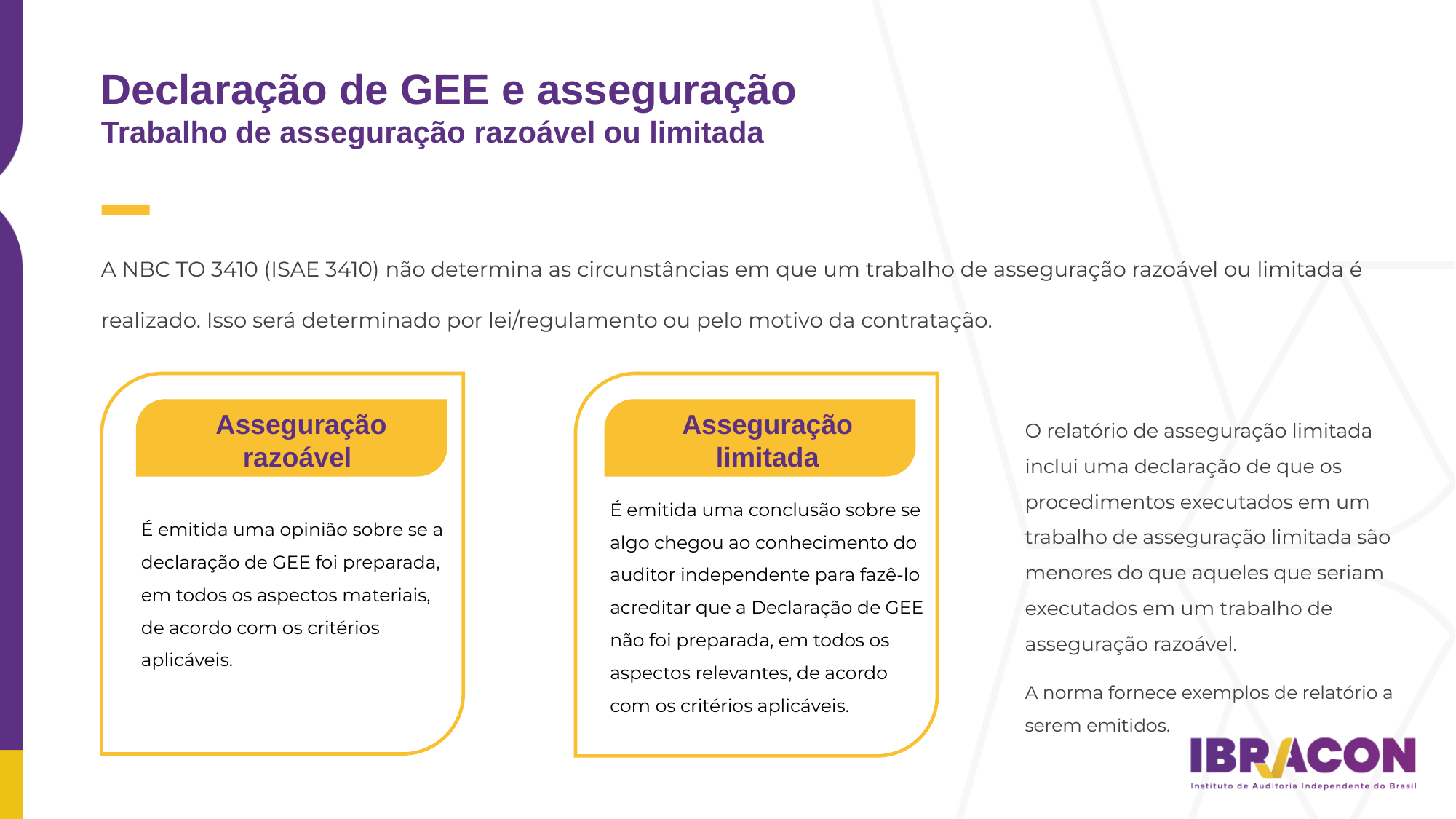

Declaração de GEE e asseguração
Trabalho de asseguração razoável ou limitada

A NBC TO 3410 (ISAE 3410) não determina as circunstâncias em que um trabalho de asseguração razoável ou limitada é realizado. Isso será determinado por lei/regulamento ou pelo motivo da contratação.

Asseguração razoável
O relatório de asseguração limitada inclui uma declaração de que os procedimentos executados em um trabalho de asseguração limitada são menores do que aqueles que seriam executados em um trabalho de asseguração razoável.
A norma fornece exemplos de relatório a serem emitidos.

Asseguração limitada
É emitida uma conclusão sobre se algo chegou ao conhecimento do auditor independente para fazê-lo acreditar que a Declaração de GEE não foi preparada, em todos os aspectos relevantes, de acordo com os critérios aplicáveis.
É emitida uma opinião sobre se a declaração de GEE foi preparada, em todos os aspectos materiais, de acordo com os critérios aplicáveis.
|  |  |
| --- | --- |